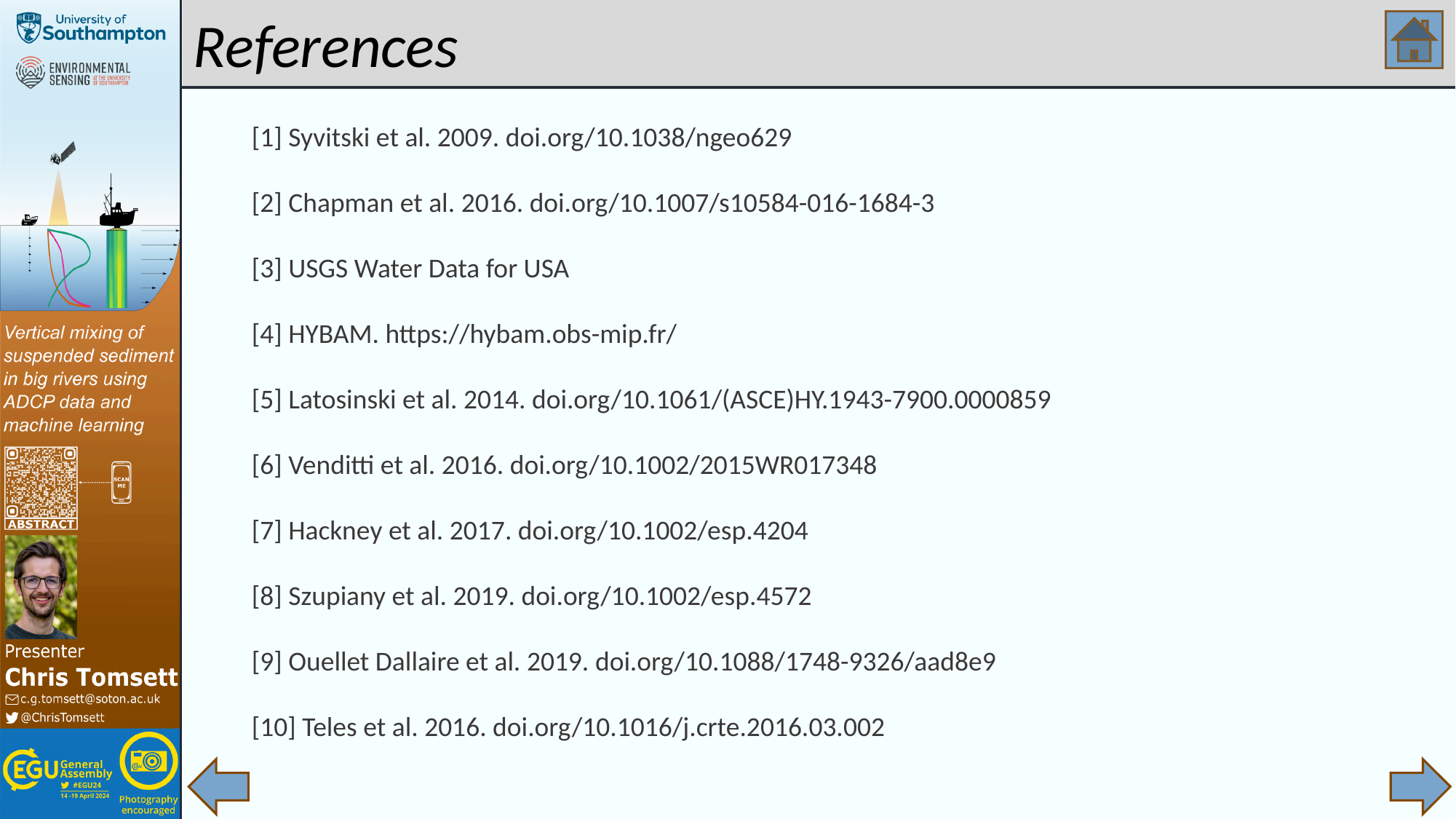

References

[1] Syvitski et al. 2009. doi.org/10.1038/ngeo629

[2] Chapman et al. 2016. doi.org/10.1007/s10584-016-1684-3

[3] USGS Water Data for USA

[4] HYBAM. https://hybam.obs-mip.fr/

[5] Latosinski et al. 2014. doi.org/10.1061/(ASCE)HY.1943-7900.0000859

[6] Venditti et al. 2016. doi.org/10.1002/2015WR017348

[7] Hackney et al. 2017. doi.org/10.1002/esp.4204

[8] Szupiany et al. 2019. doi.org/10.1002/esp.4572

[9] Ouellet Dallaire et al. 2019. doi.org/10.1088/1748-9326/aad8e9

[10] Teles et al. 2016. doi.org/10.1016/j.crte.2016.03.002